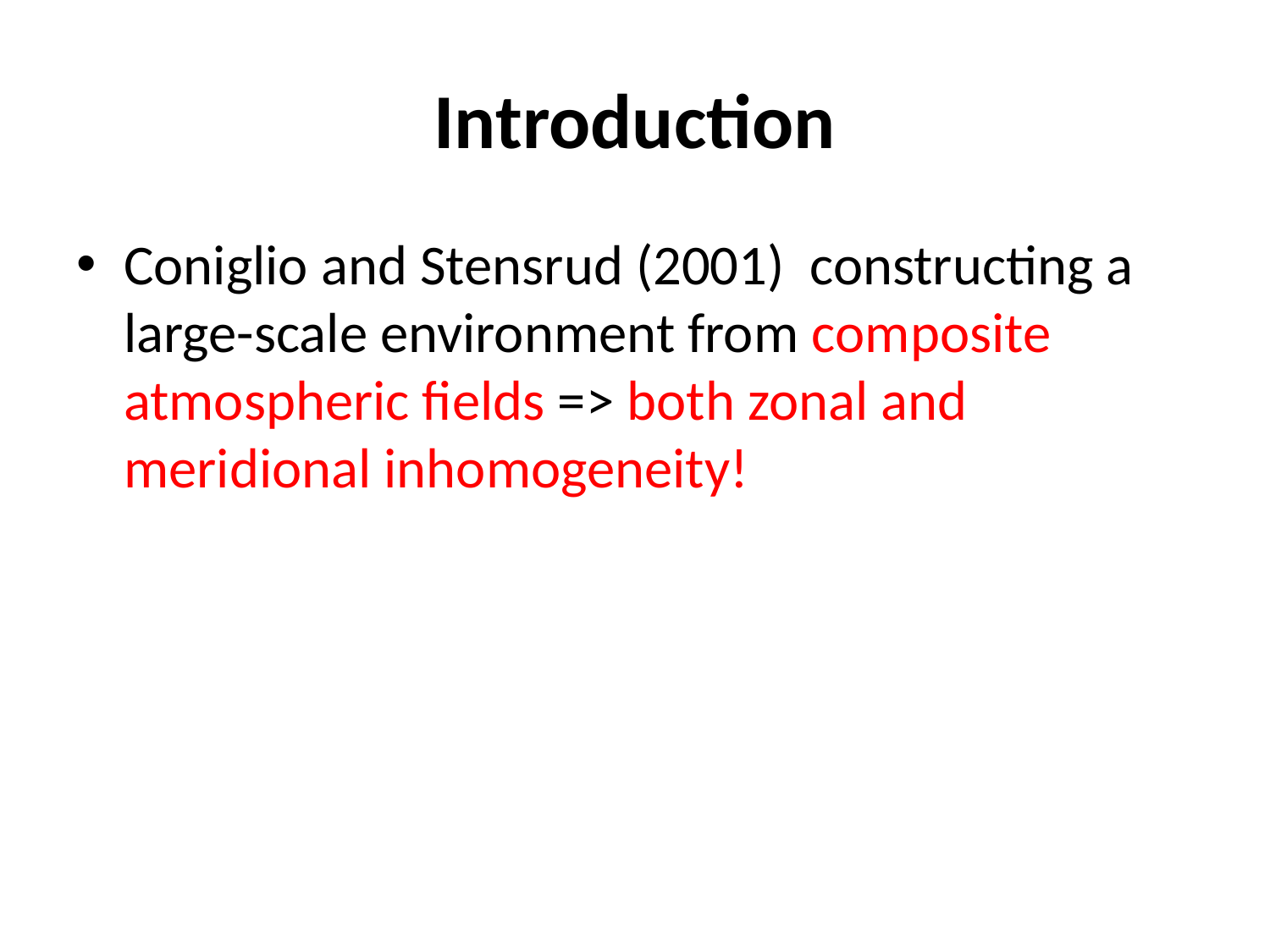

# Introduction
Coniglio and Stensrud (2001)  constructing a large-scale environment from composite atmospheric fields => both zonal and meridional inhomogeneity!